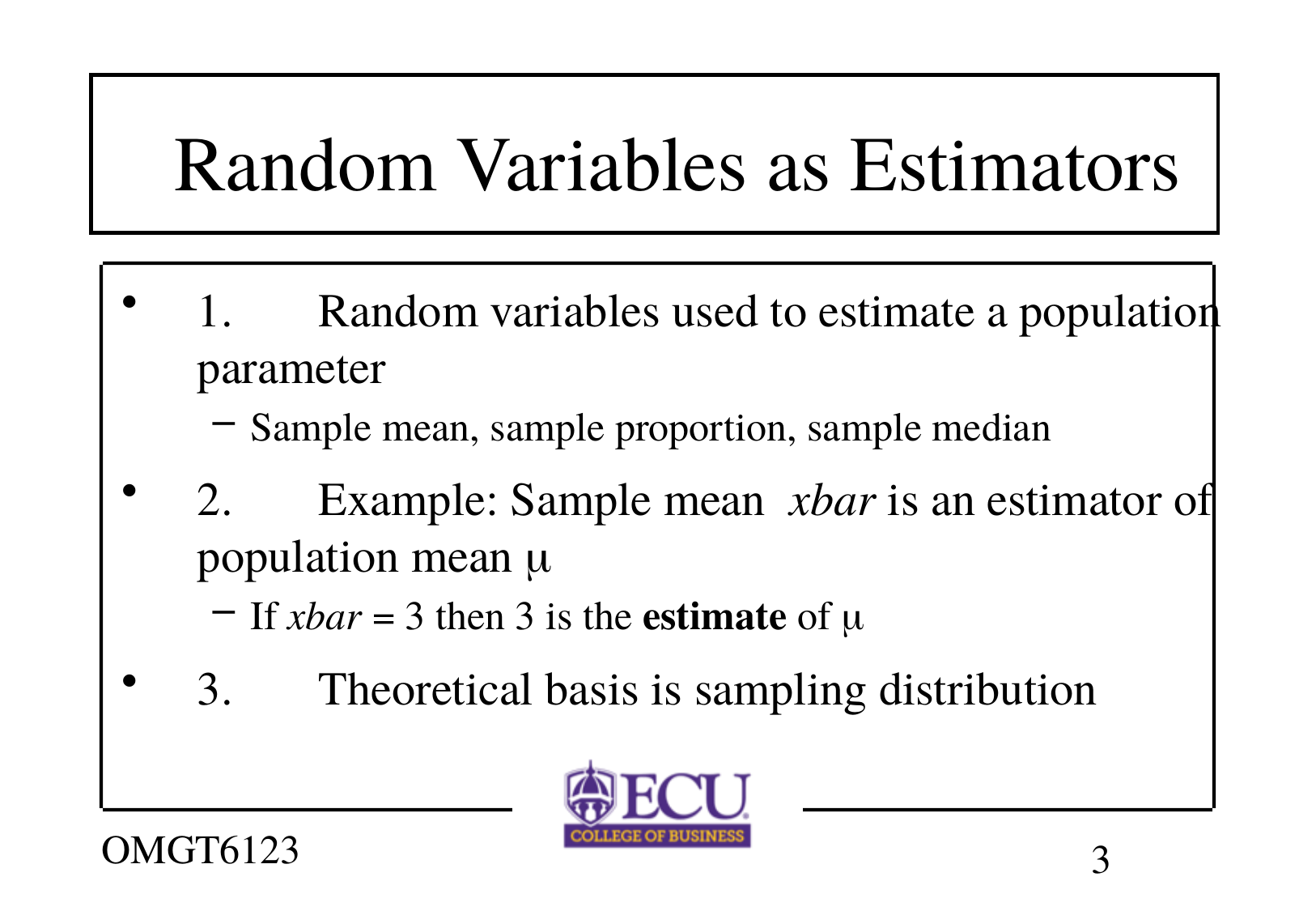

# Random Variables as Estimators
1.	Random variables used to estimate a population parameter
Sample mean, sample proportion, sample median
2.	Example: Sample mean xbar is an estimator of population mean μ
If xbar = 3 then 3 is the estimate of μ
3.	Theoretical basis is sampling distribution